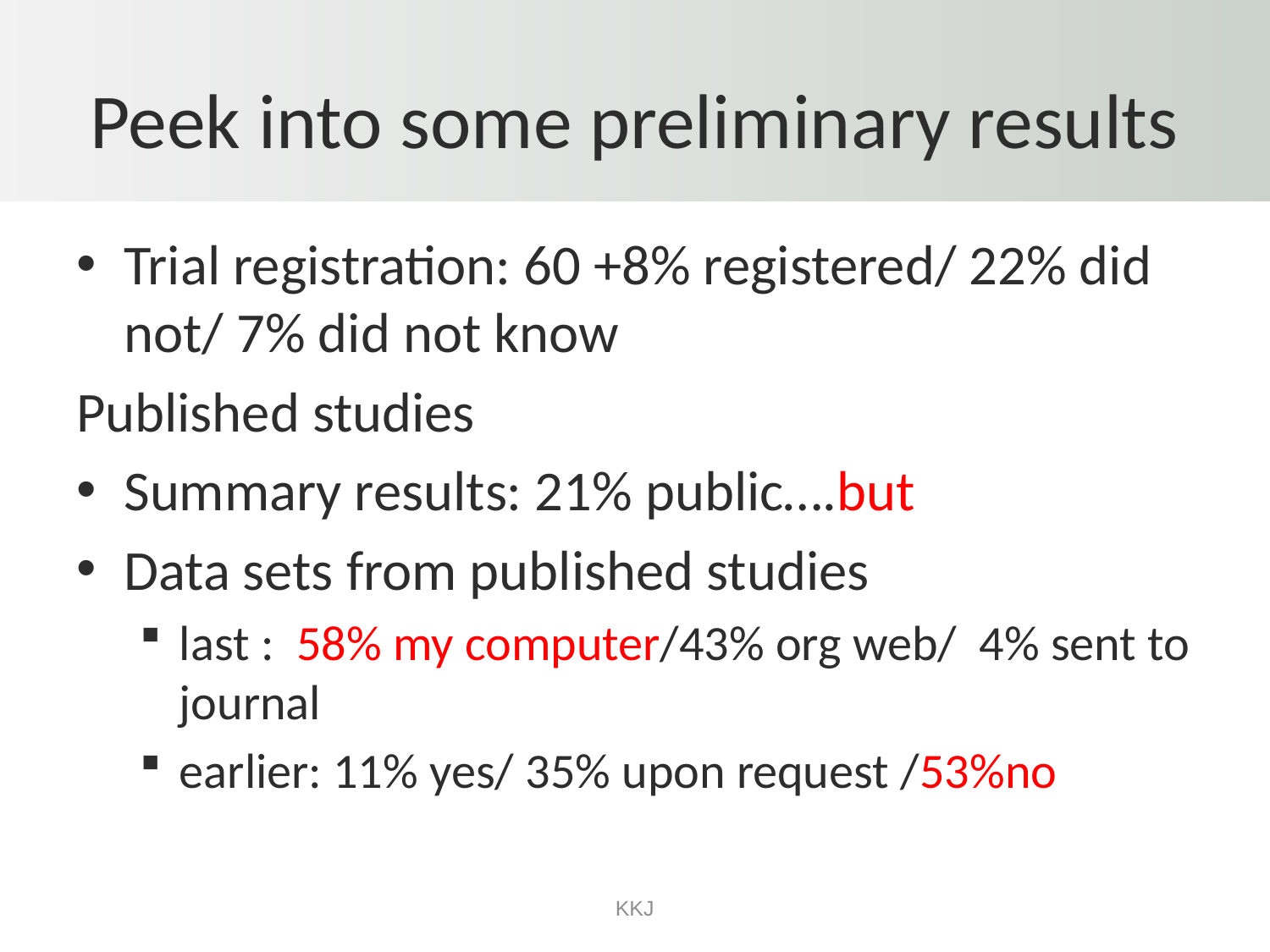

# Peek into some preliminary results
Trial registration: 60 +8% registered/ 22% did not/ 7% did not know
Published studies
Summary results: 21% public….but
Data sets from published studies
last :  58% my computer/43% org web/  4% sent to journal
earlier: 11% yes/ 35% upon request /53%no
KKJ